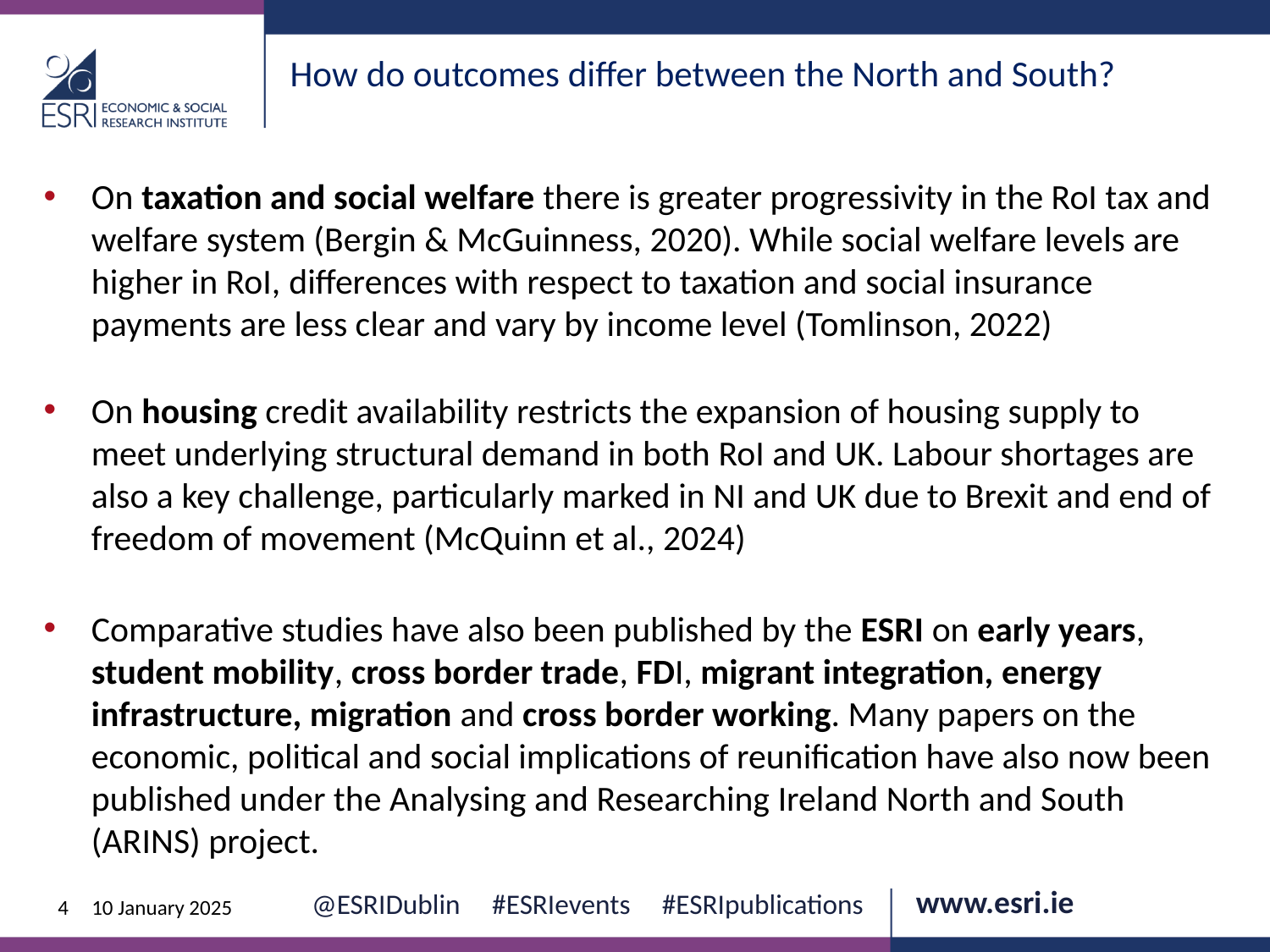

How do outcomes differ between the North and South?

On taxation and social welfare there is greater progressivity in the RoI tax and welfare system (Bergin & McGuinness, 2020). While social welfare levels are higher in RoI, differences with respect to taxation and social insurance payments are less clear and vary by income level (Tomlinson, 2022)

On housing credit availability restricts the expansion of housing supply to meet underlying structural demand in both RoI and UK. Labour shortages are also a key challenge, particularly marked in NI and UK due to Brexit and end of freedom of movement (McQuinn et al., 2024)

Comparative studies have also been published by the ESRI on early years, student mobility, cross border trade, FDI, migrant integration, energy infrastructure, migration and cross border working. Many papers on the economic, political and social implications of reunification have also now been published under the Analysing and Researching Ireland North and South (ARINS) project.
4
10 January 2025